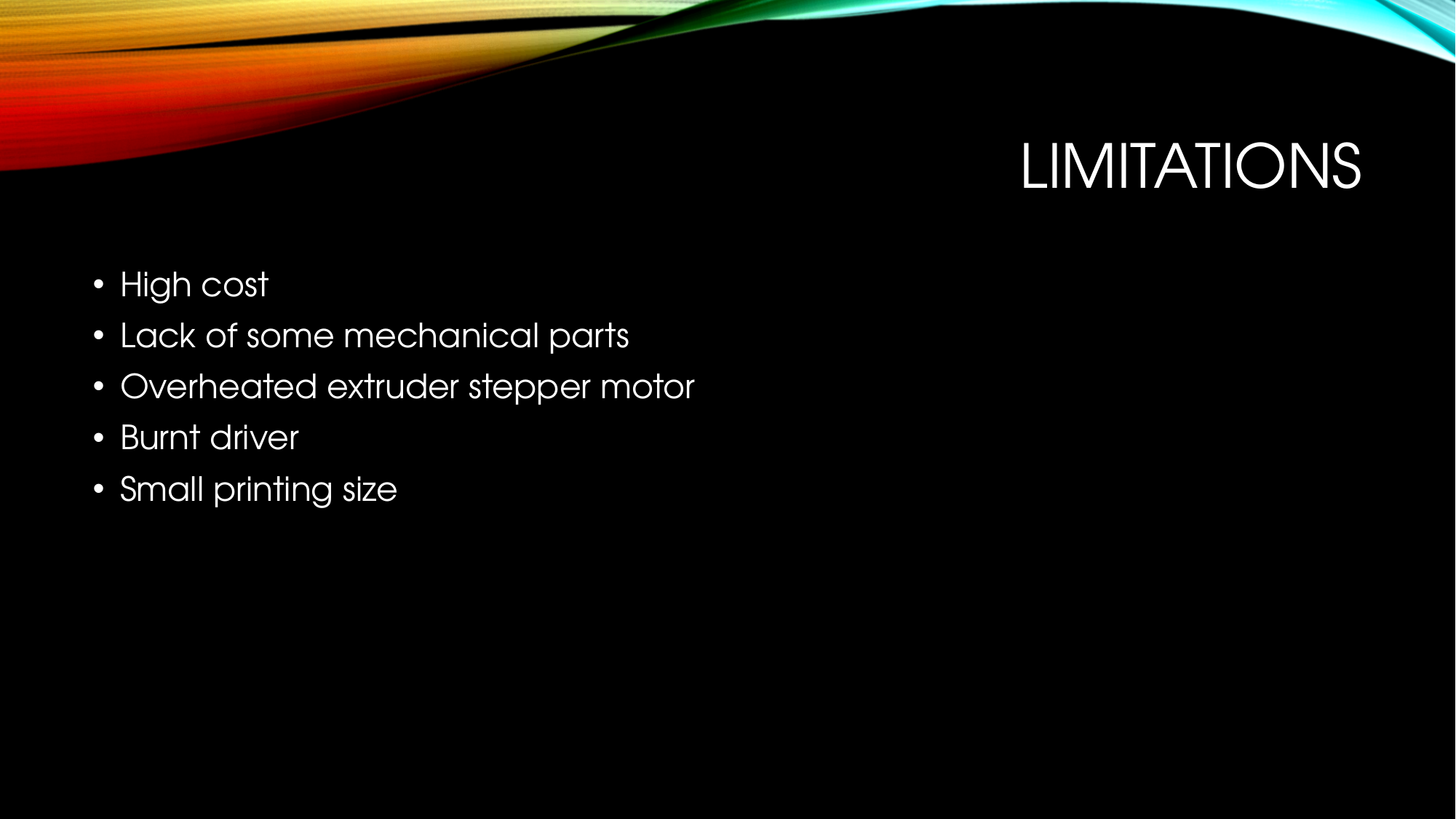

# limitations
High cost
Lack of some mechanical parts
Overheated extruder stepper motor
Burnt driver
Small printing size